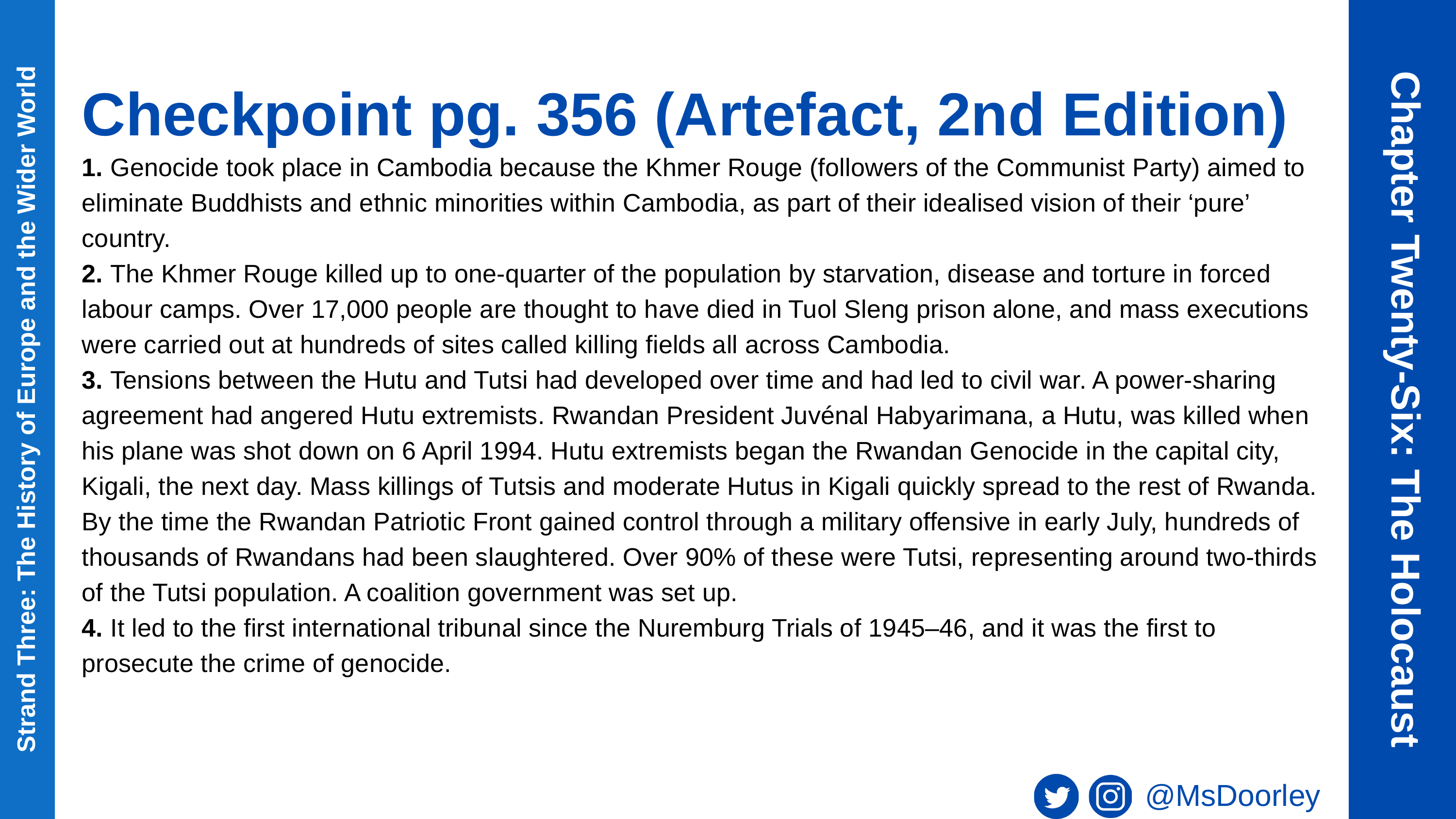

Checkpoint pg. 356 (Artefact, 2nd Edition)
1. Genocide took place in Cambodia because the Khmer Rouge (followers of the Communist Party) aimed to eliminate Buddhists and ethnic minorities within Cambodia, as part of their idealised vision of their ‘pure’ country.
2. The Khmer Rouge killed up to one-quarter of the population by starvation, disease and torture in forced labour camps. Over 17,000 people are thought to have died in Tuol Sleng prison alone, and mass executions were carried out at hundreds of sites called killing fields all across Cambodia.
3. Tensions between the Hutu and Tutsi had developed over time and had led to civil war. A power-sharing agreement had angered Hutu extremists. Rwandan President Juvénal Habyarimana, a Hutu, was killed when his plane was shot down on 6 April 1994. Hutu extremists began the Rwandan Genocide in the capital city, Kigali, the next day. Mass killings of Tutsis and moderate Hutus in Kigali quickly spread to the rest of Rwanda. By the time the Rwandan Patriotic Front gained control through a military offensive in early July, hundreds of thousands of Rwandans had been slaughtered. Over 90% of these were Tutsi, representing around two-thirds of the Tutsi population. A coalition government was set up.
4. It led to the first international tribunal since the Nuremburg Trials of 1945–46, and it was the first to prosecute the crime of genocide.

Chapter Twenty-Six: The Holocaust
Strand Three: The History of Europe and the Wider World

@MsDoorley